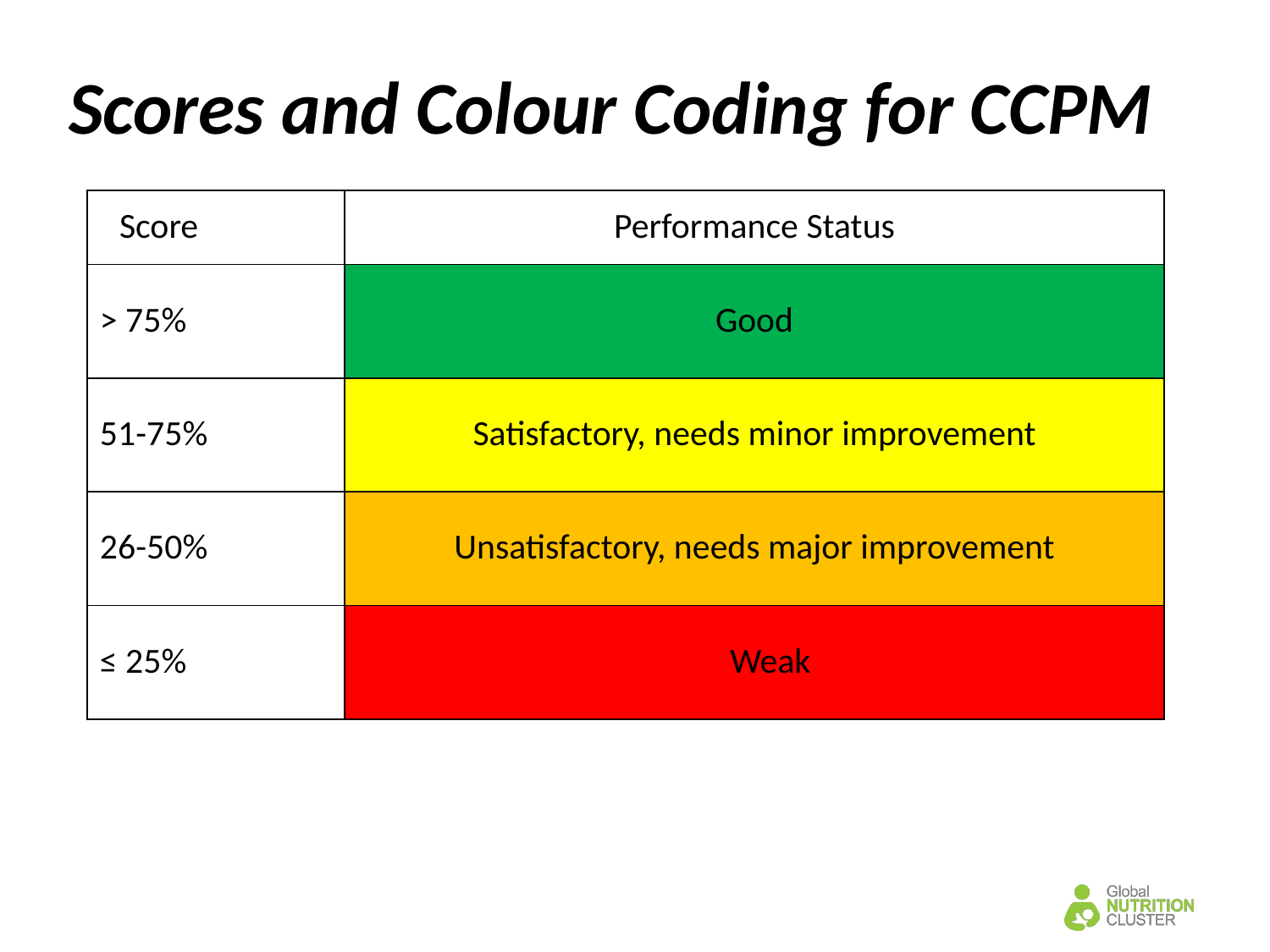

# Scores and Colour Coding for CCPM
| Score | Performance Status |
| --- | --- |
| > 75% | Good |
| 51-75% | Satisfactory, needs minor improvement |
| 26-50% | Unsatisfactory, needs major improvement |
| ≤ 25% | Weak |